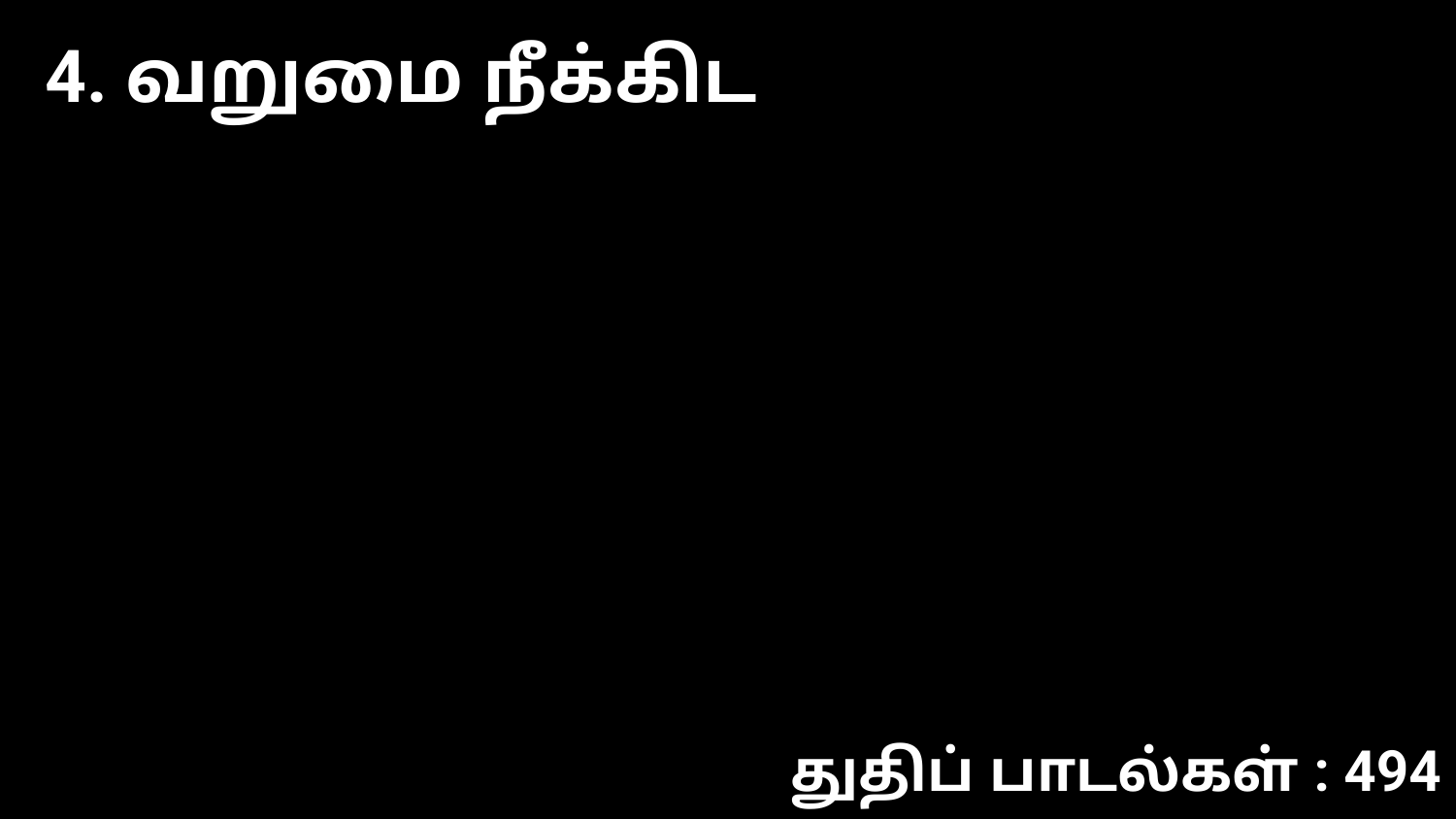

4. வறுமை நீக்கிட
துதிப் பாடல்கள் : 494